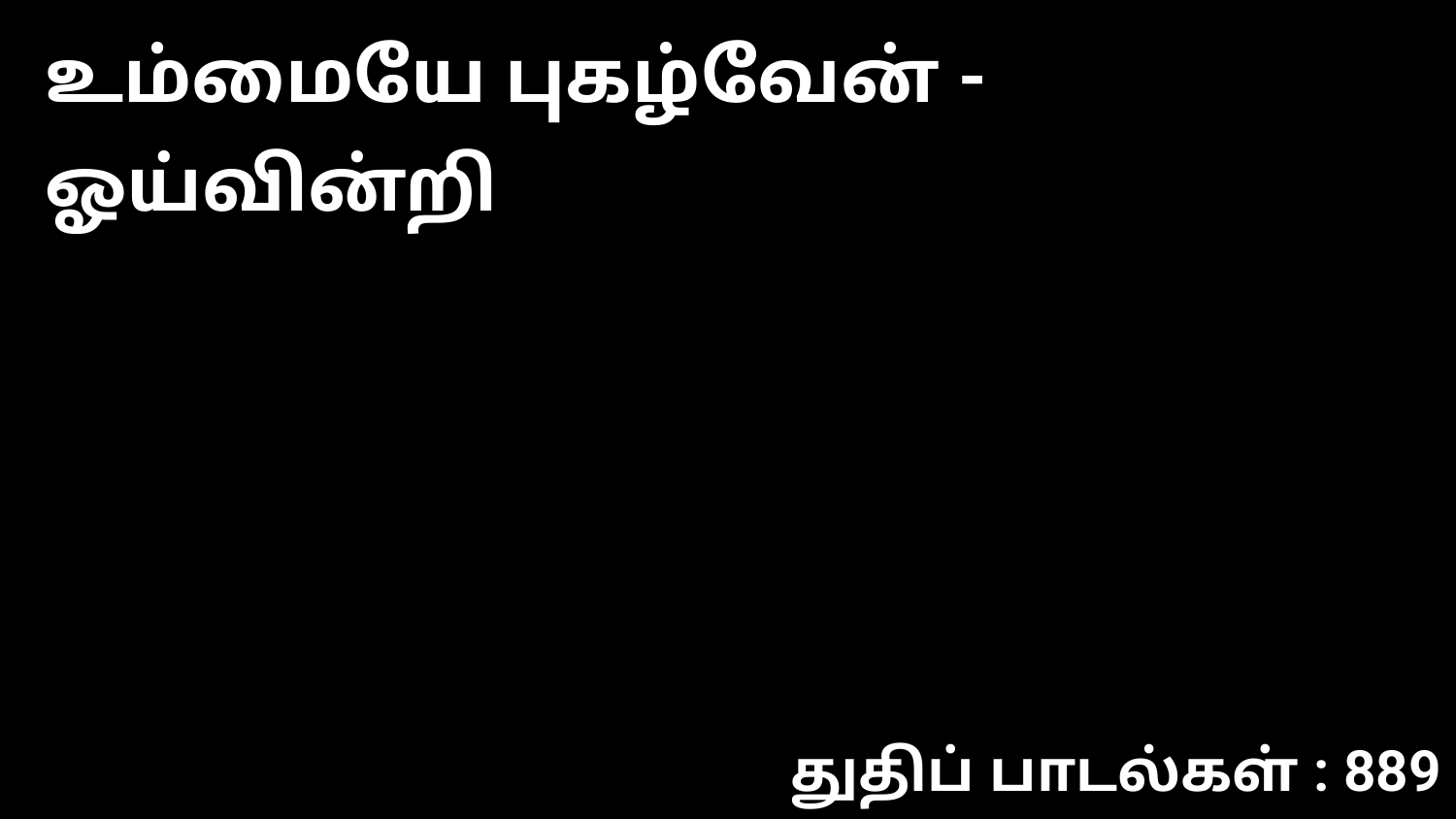

உம்மையே புகழ்வேன் -ஓய்வின்றி
துதிப் பாடல்கள் : 889